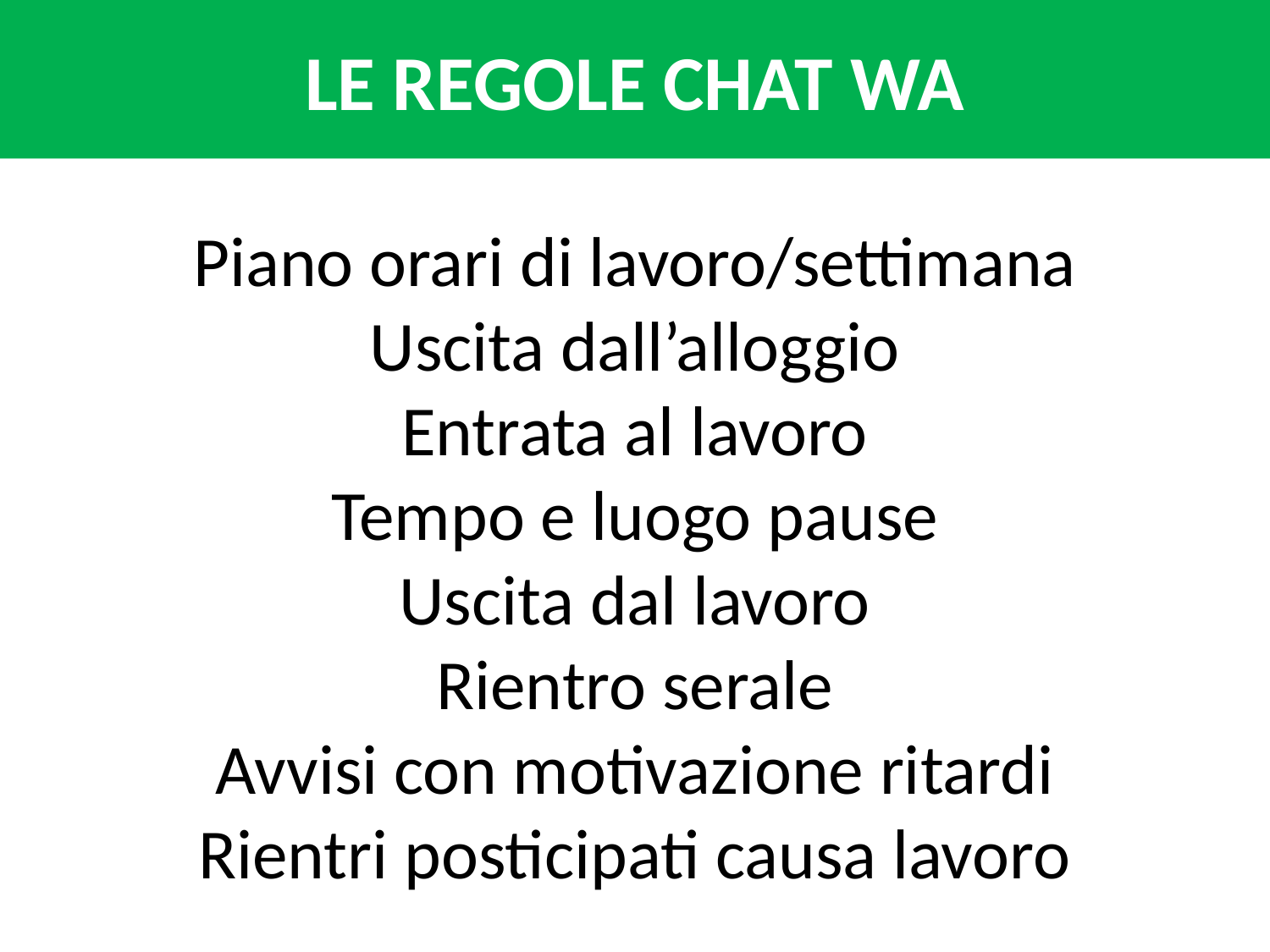

LE REGOLE CHAT WA
# Piano orari di lavoro/settimana Uscita dall’alloggio Entrata al lavoro Tempo e luogo pause Uscita dal lavoro Rientro serale Avvisi con motivazione ritardi Rientri posticipati causa lavoro